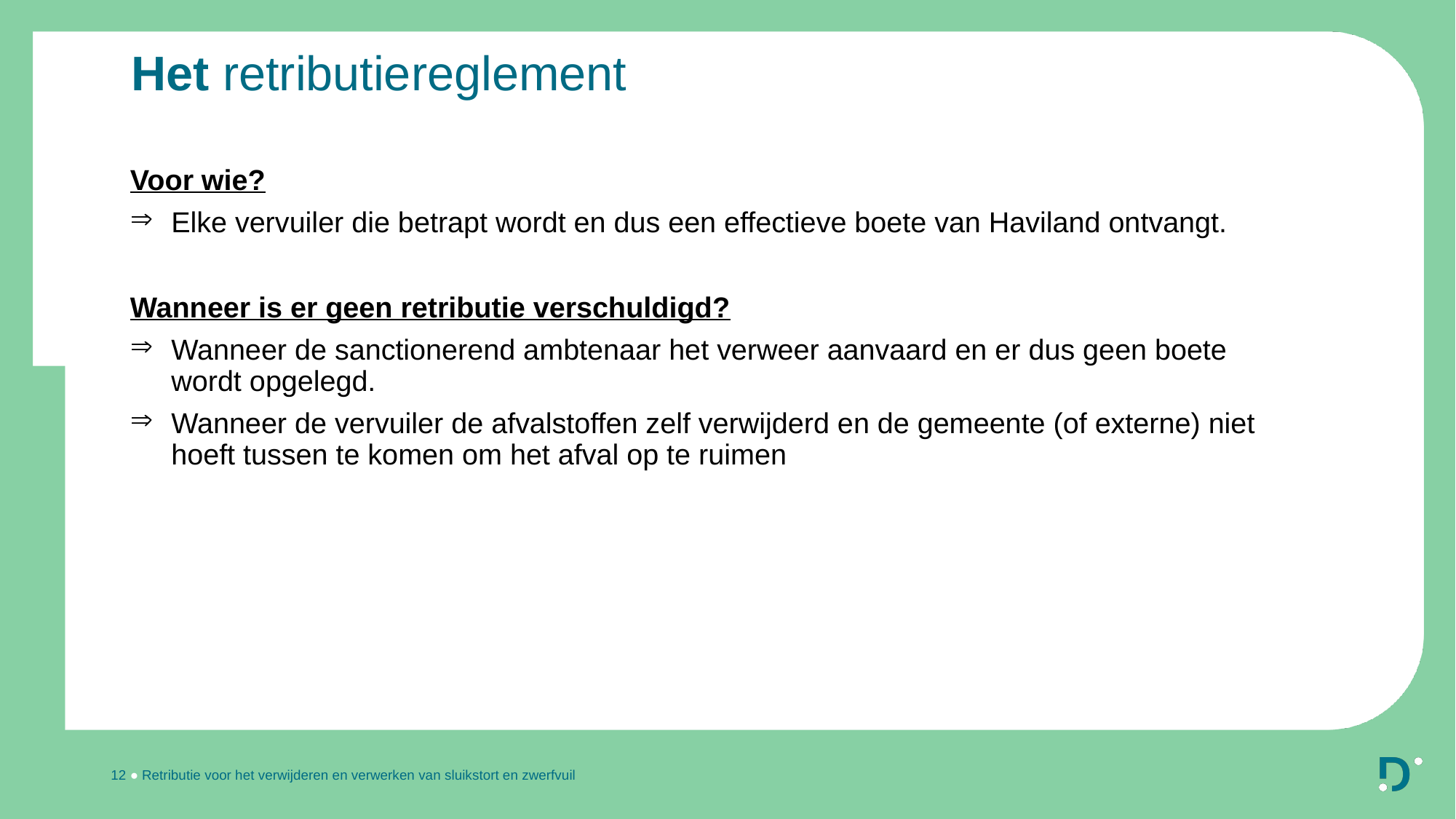

Het retributiereglement
Voor wie?
Elke vervuiler die betrapt wordt en dus een effectieve boete van Haviland ontvangt.

Wanneer is er geen retributie verschuldigd?
Wanneer de sanctionerend ambtenaar het verweer aanvaard en er dus geen boete wordt opgelegd.
Wanneer de vervuiler de afvalstoffen zelf verwijderd en de gemeente (of externe) niet hoeft tussen te komen om het afval op te ruimen
12 ● Retributie voor het verwijderen en verwerken van sluikstort en zwerfvuil